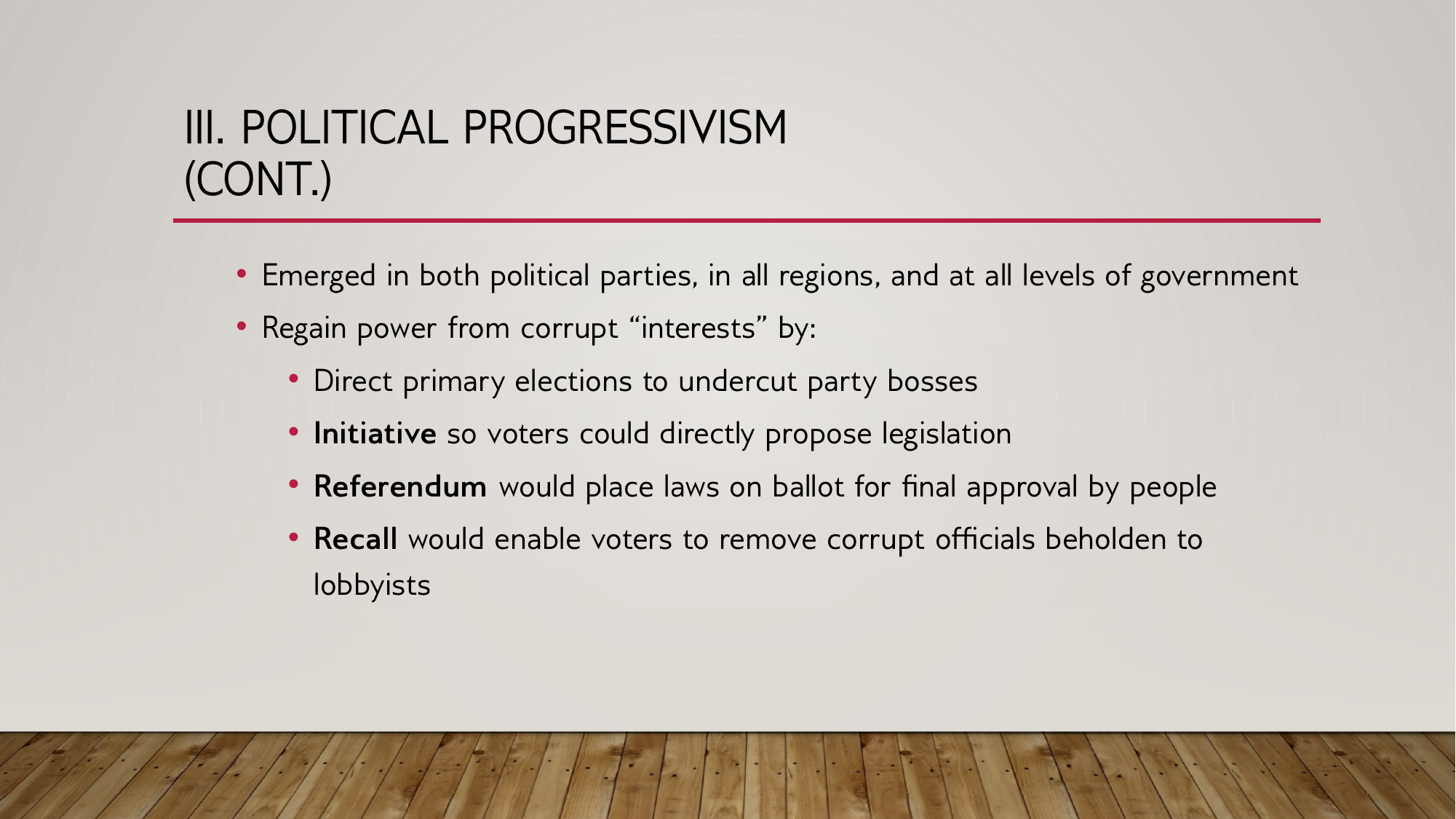

# III. Political Progressivism (cont.)
Emerged in both political parties, in all regions, and at all levels of government
Regain power from corrupt “interests” by:
Direct primary elections to undercut party bosses
Initiative so voters could directly propose legislation
Referendum would place laws on ballot for final approval by people
Recall would enable voters to remove corrupt officials beholden to lobbyists